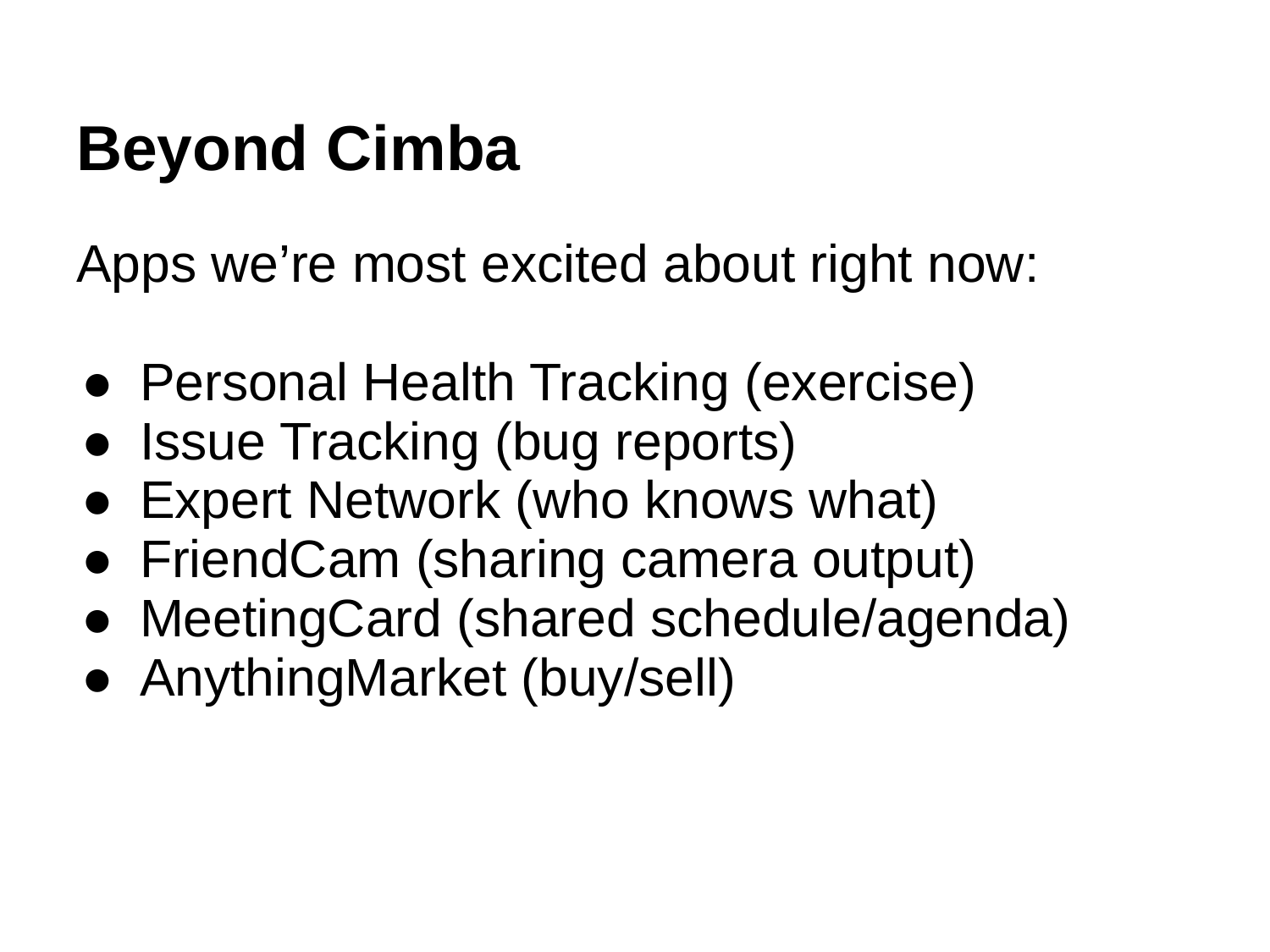

# Beyond Cimba
Apps we’re most excited about right now:

Personal Health Tracking (exercise)
Issue Tracking (bug reports)
Expert Network (who knows what)
FriendCam (sharing camera output)
MeetingCard (shared schedule/agenda)
AnythingMarket (buy/sell)